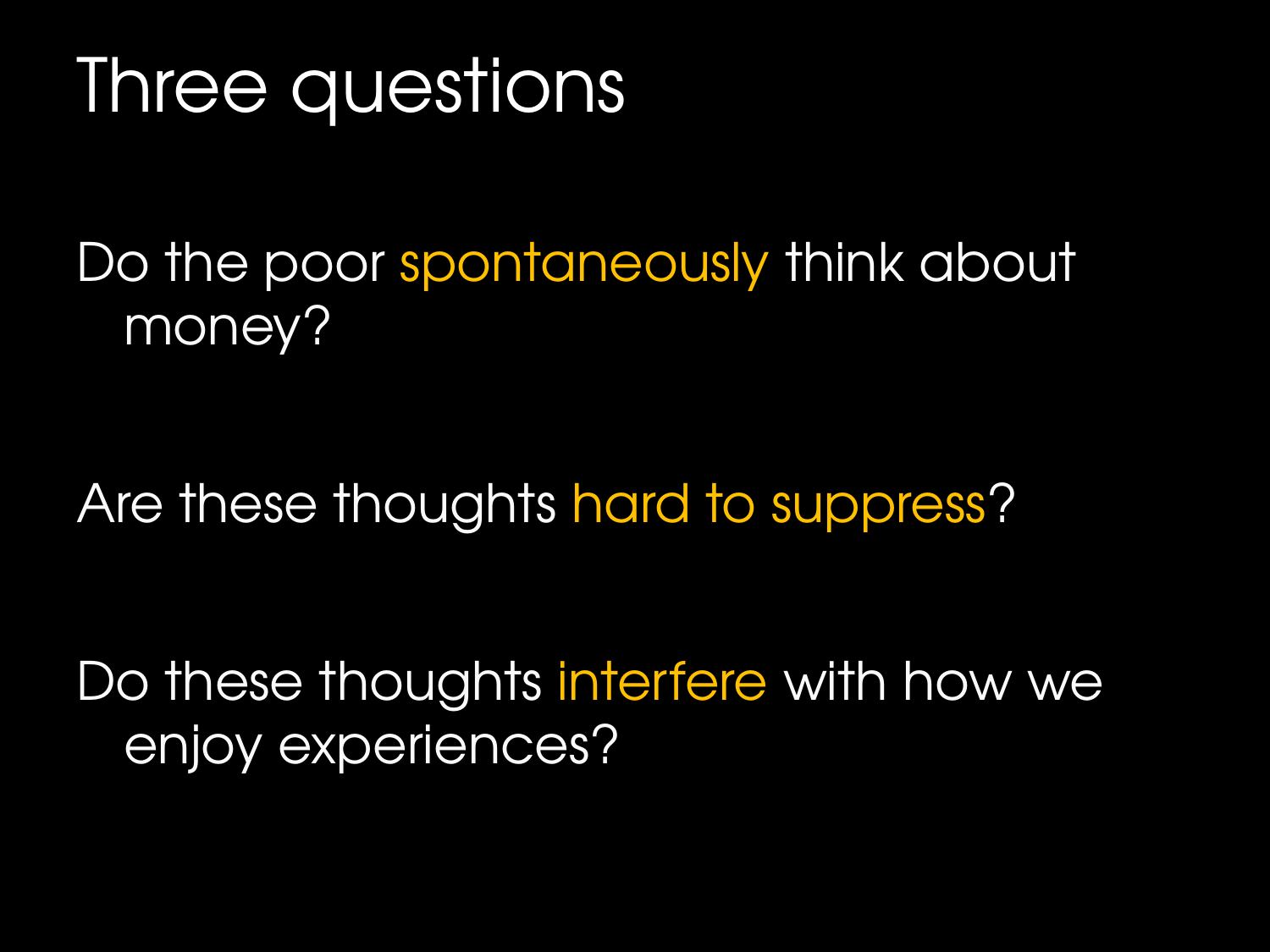

# Three questions
Do the poor spontaneously think about money?

Are these thoughts hard to suppress?

Do these thoughts interfere with how we enjoy experiences?